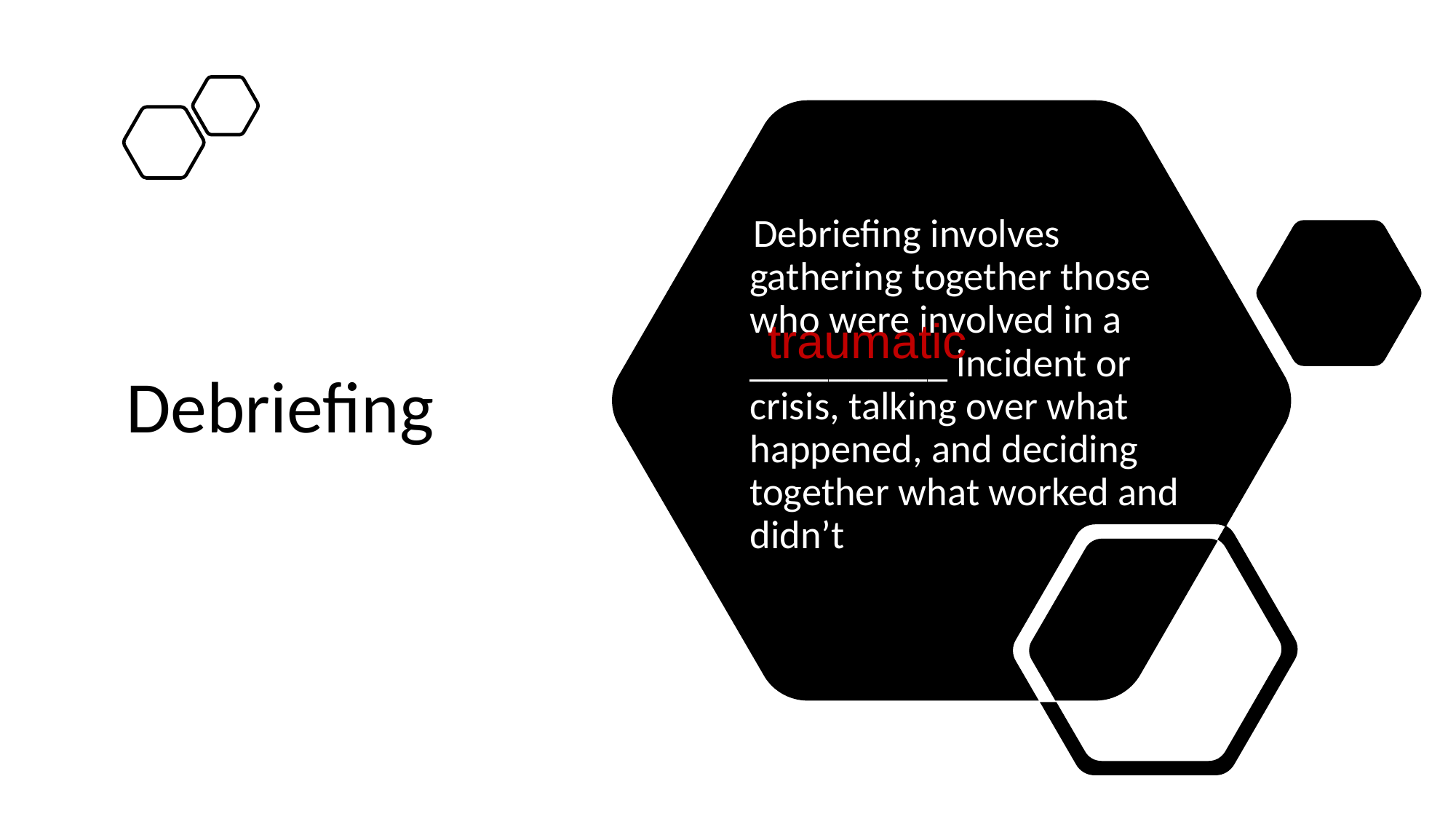

# Debriefing
   Debriefing involves gathering together those who were involved in a __________ incident or crisis, talking over what happened, and deciding together what worked and didn’t

traumatic